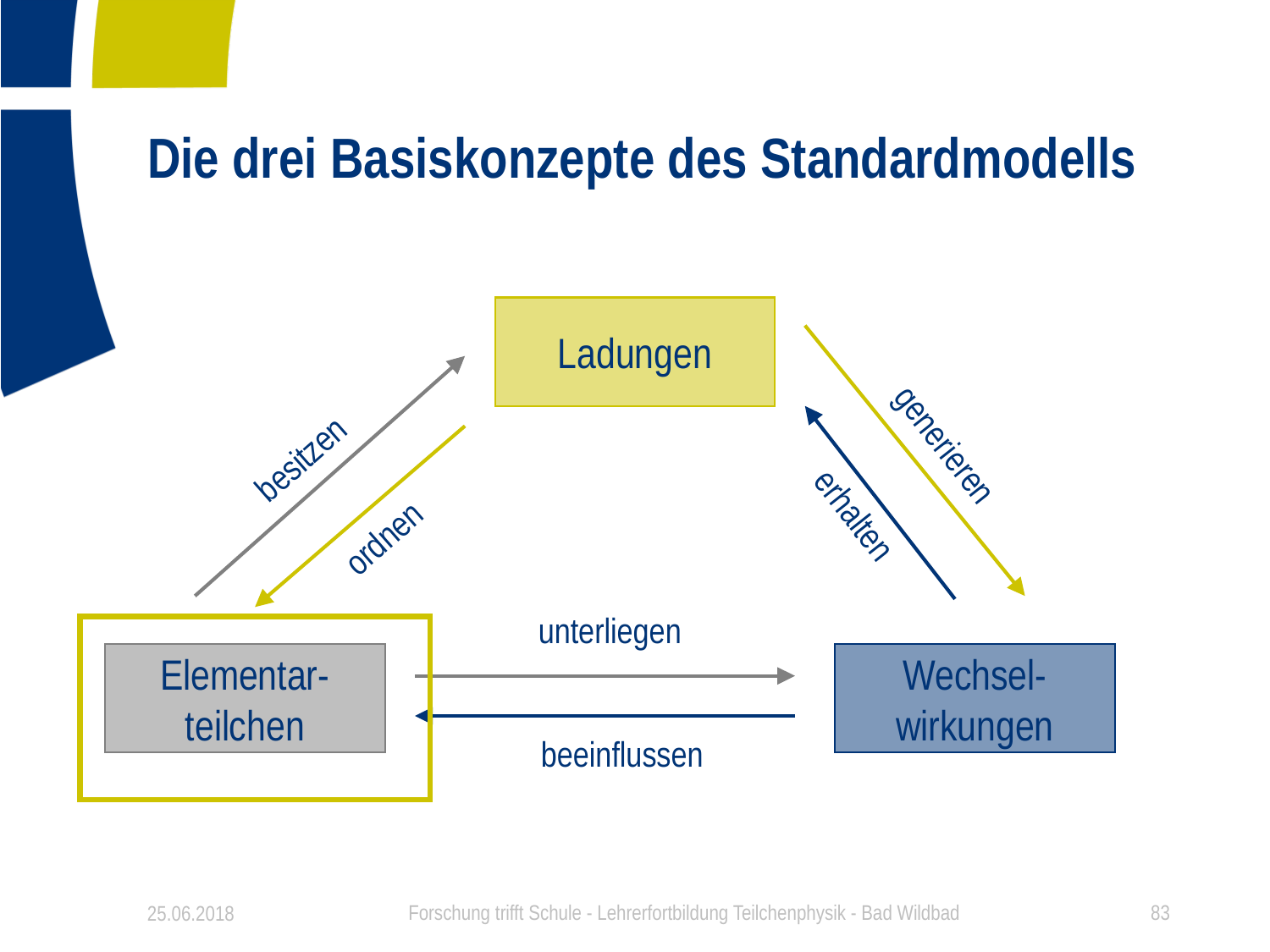

# Die drei Basiskonzepte des Standardmodells
Ladungen
generieren
besitzen
erhalten
ordnen
unterliegen

Elementar-
teilchen
Wechsel-
wirkungen
beeinflussen
25.06.2018
Forschung trifft Schule - Lehrerfortbildung Teilchenphysik - Bad Wildbad
83